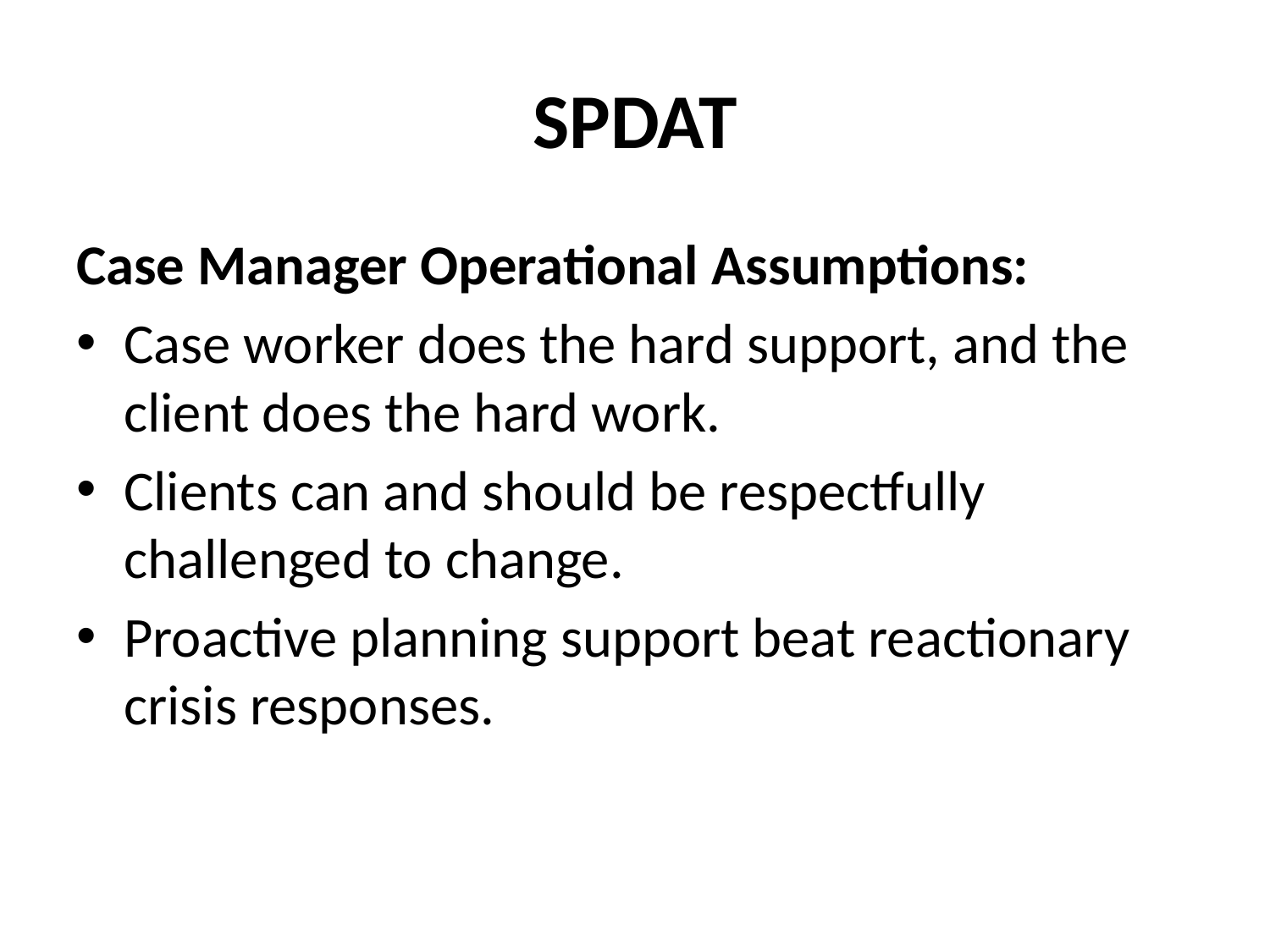

# SPDAT
Case Manager Operational Assumptions:
Case worker does the hard support, and the client does the hard work.
Clients can and should be respectfully challenged to change.
Proactive planning support beat reactionary crisis responses.